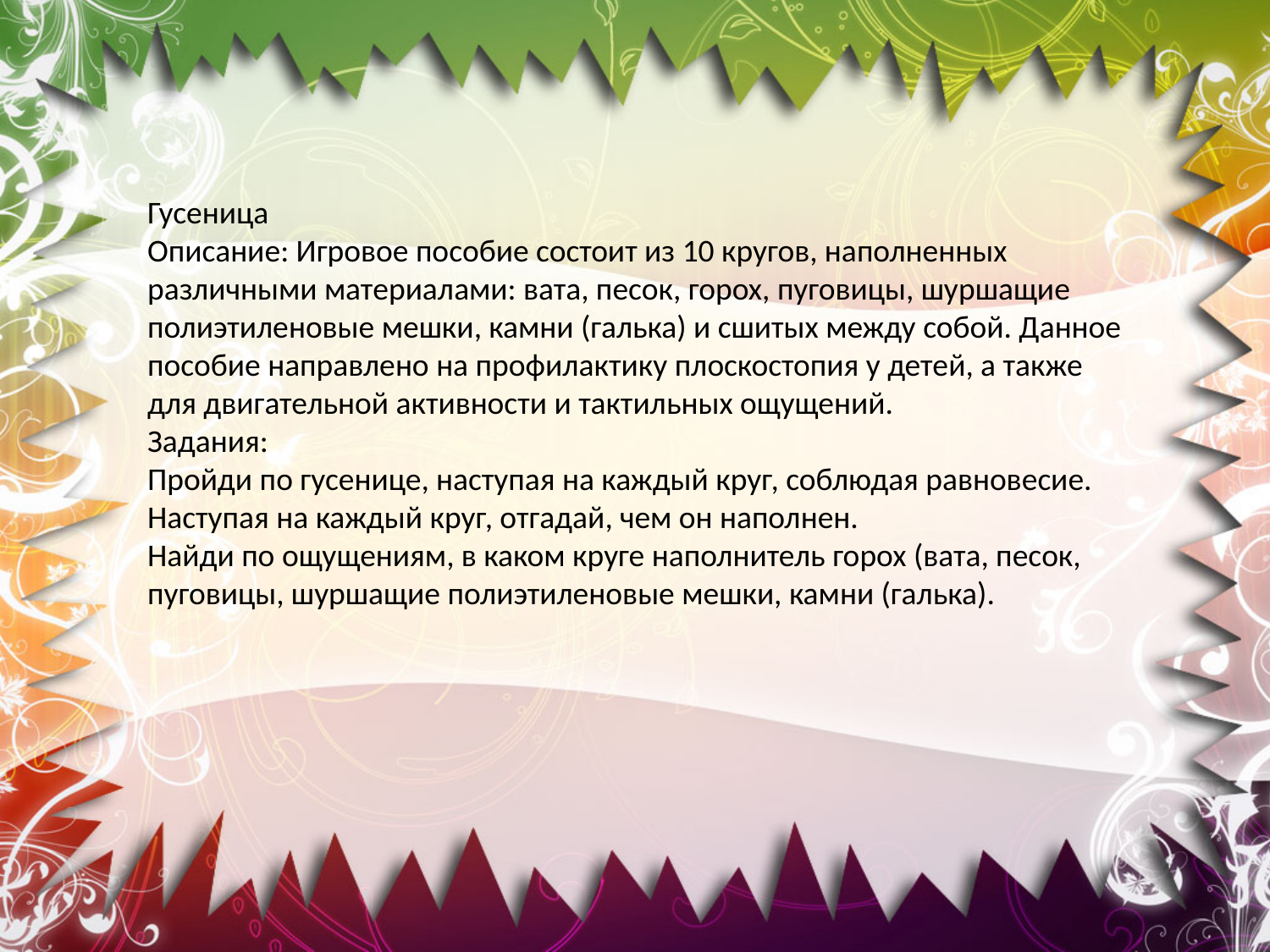

Гусеница
Описание: Игровое пособие состоит из 10 кругов, наполненных различными материалами: вата, песок, горох, пуговицы, шуршащие полиэтиленовые мешки, камни (галька) и сшитых между собой. Данное пособие направлено на профилактику плоскостопия у детей, а также для двигательной активности и тактильных ощущений.
Задания:
Пройди по гусенице, наступая на каждый круг, соблюдая равновесие.
Наступая на каждый круг, отгадай, чем он наполнен.
Найди по ощущениям, в каком круге наполнитель горох (вата, песок, пуговицы, шуршащие полиэтиленовые мешки, камни (галька).